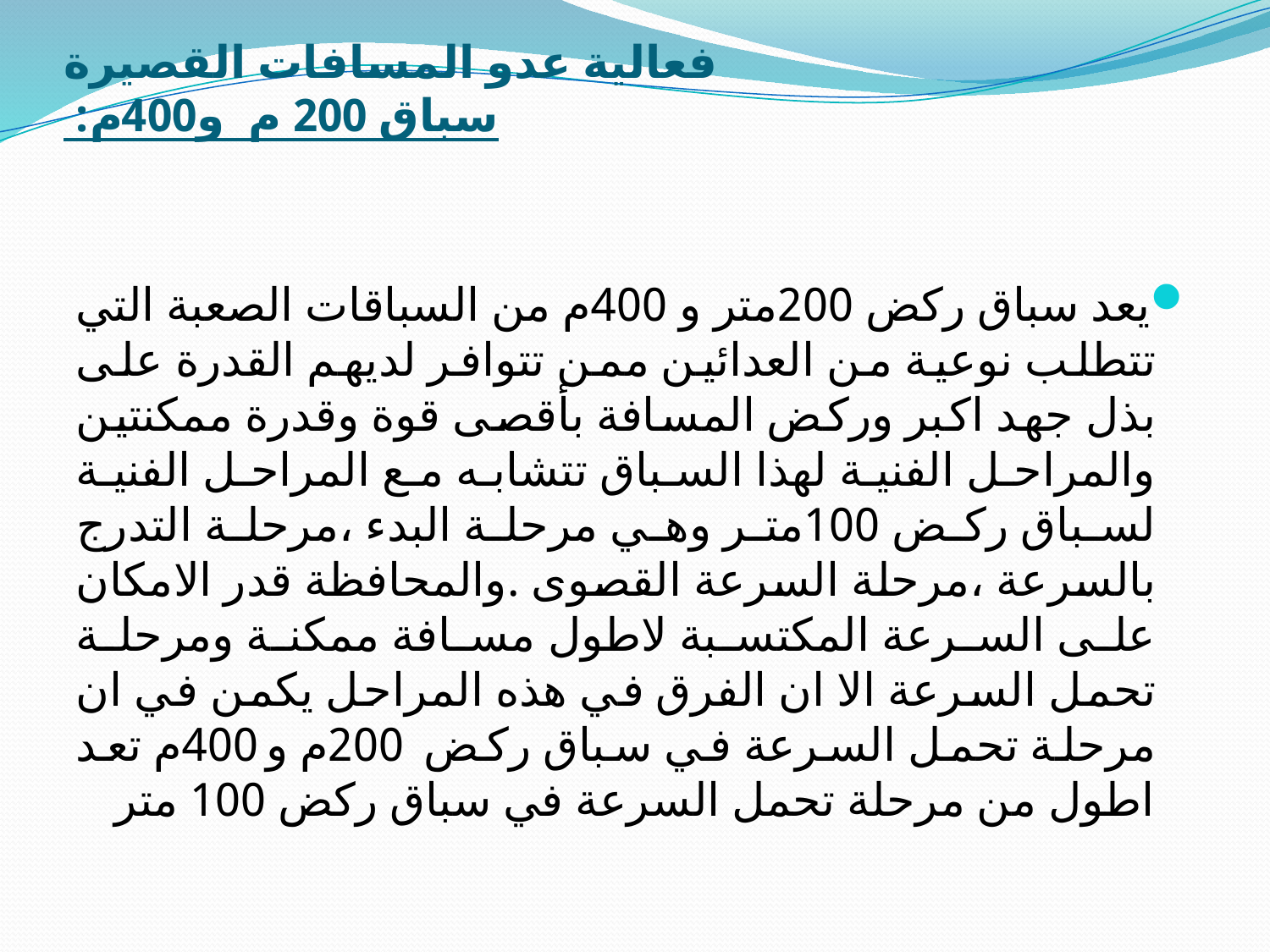

# فعالية عدو المسافات القصيرة سباق 200 م  و400م:
يعد سباق ركض 200متر و 400م من السباقات الصعبة التي تتطلب نوعية من العدائين ممن تتوافر لديهم القدرة على بذل جهد اكبر وركض المسافة بأقصى قوة وقدرة ممكنتين والمراحل الفنية لهذا السباق تتشابه مع المراحل الفنية لسباق ركض 100متر وهي مرحلة البدء ،مرحلة التدرج بالسرعة ،مرحلة السرعة القصوى .والمحافظة قدر الامكان على السرعة المكتسبة لاطول مسافة ممكنة ومرحلة تحمل السرعة الا ان الفرق في هذه المراحل يكمن في ان مرحلة تحمل السرعة في سباق ركض 200م و400م تعد اطول من مرحلة تحمل السرعة في سباق ركض 100 متر